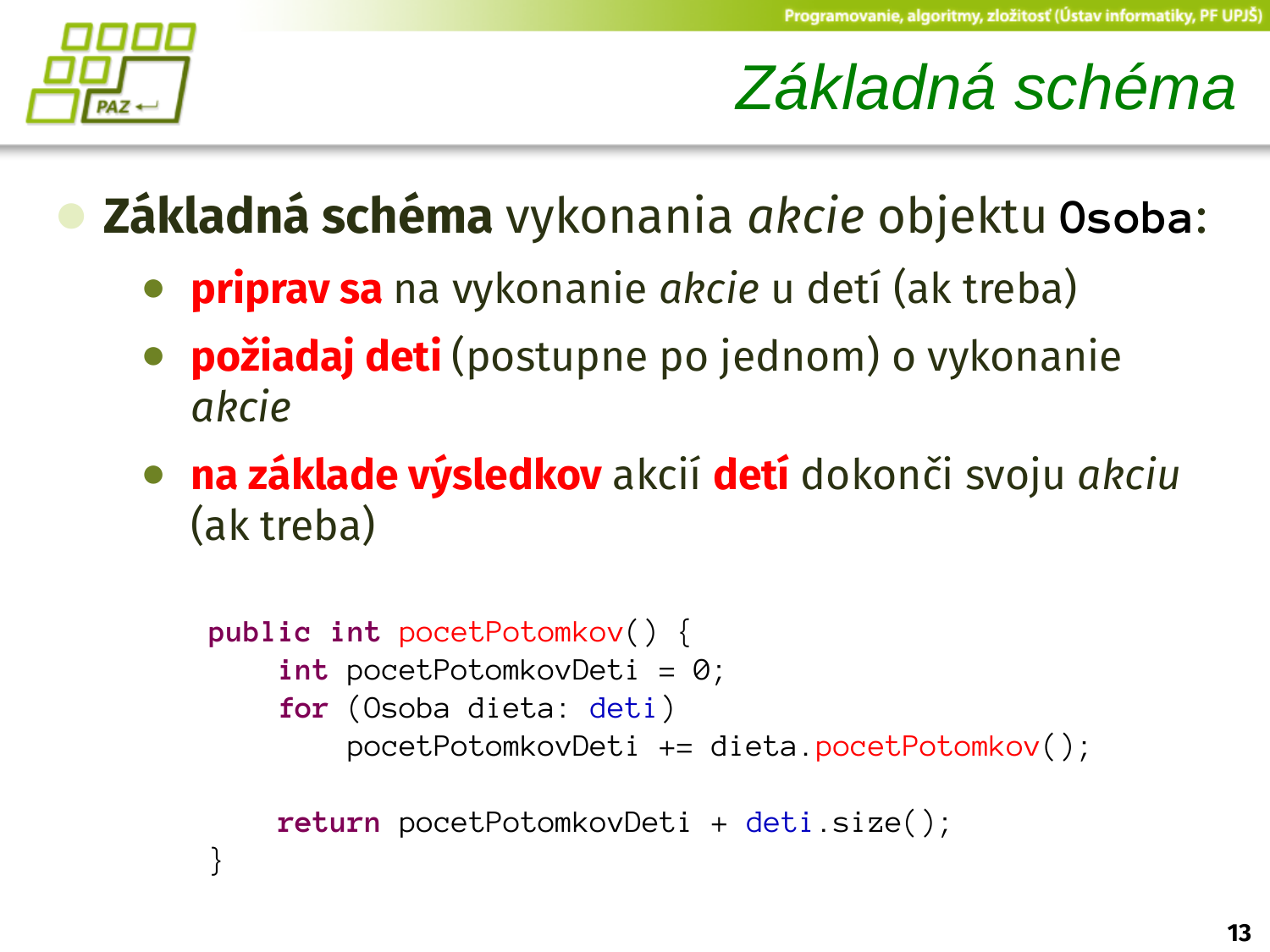

# Základná schéma
Základná schéma vykonania akcie objektu Osoba:
priprav sa na vykonanie akcie u detí (ak treba)
požiadaj deti (postupne po jednom) o vykonanie akcie
na základe výsledkov akcií detí dokonči svoju akciu (ak treba)

public int pocetPotomkov() {
    int pocetPotomkovDeti = 0;
    for (Osoba dieta: deti)
        pocetPotomkovDeti += dieta.pocetPotomkov();

    return pocetPotomkovDeti + deti.size();
}